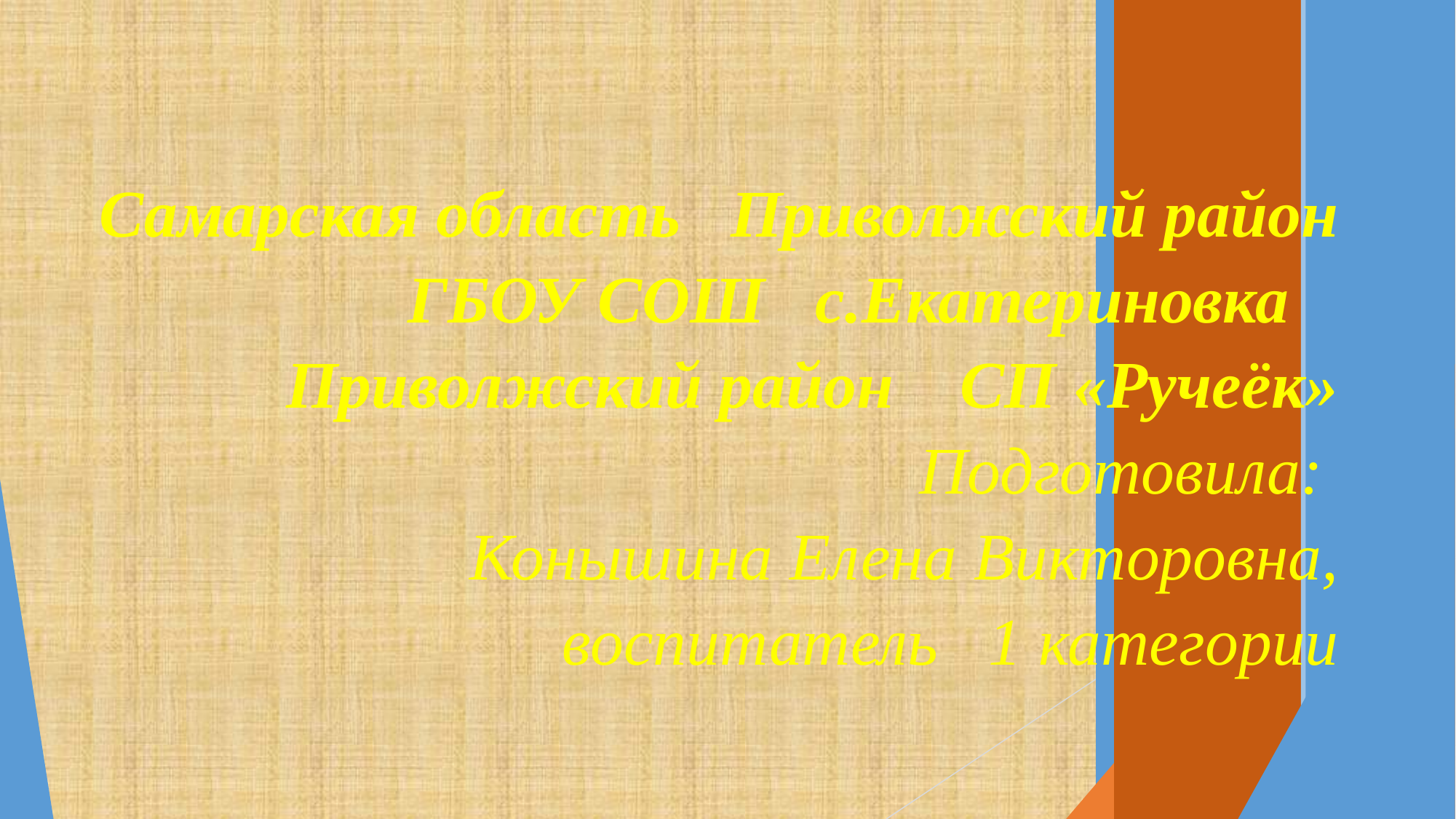

Самарская область   Приволжский район
ГБОУ СОШ   с.Екатериновка
Приволжский район    СП «Ручеёк»
   Подготовила:
                  Конышина Елена Викторовна,
                      воспитатель   1 категории